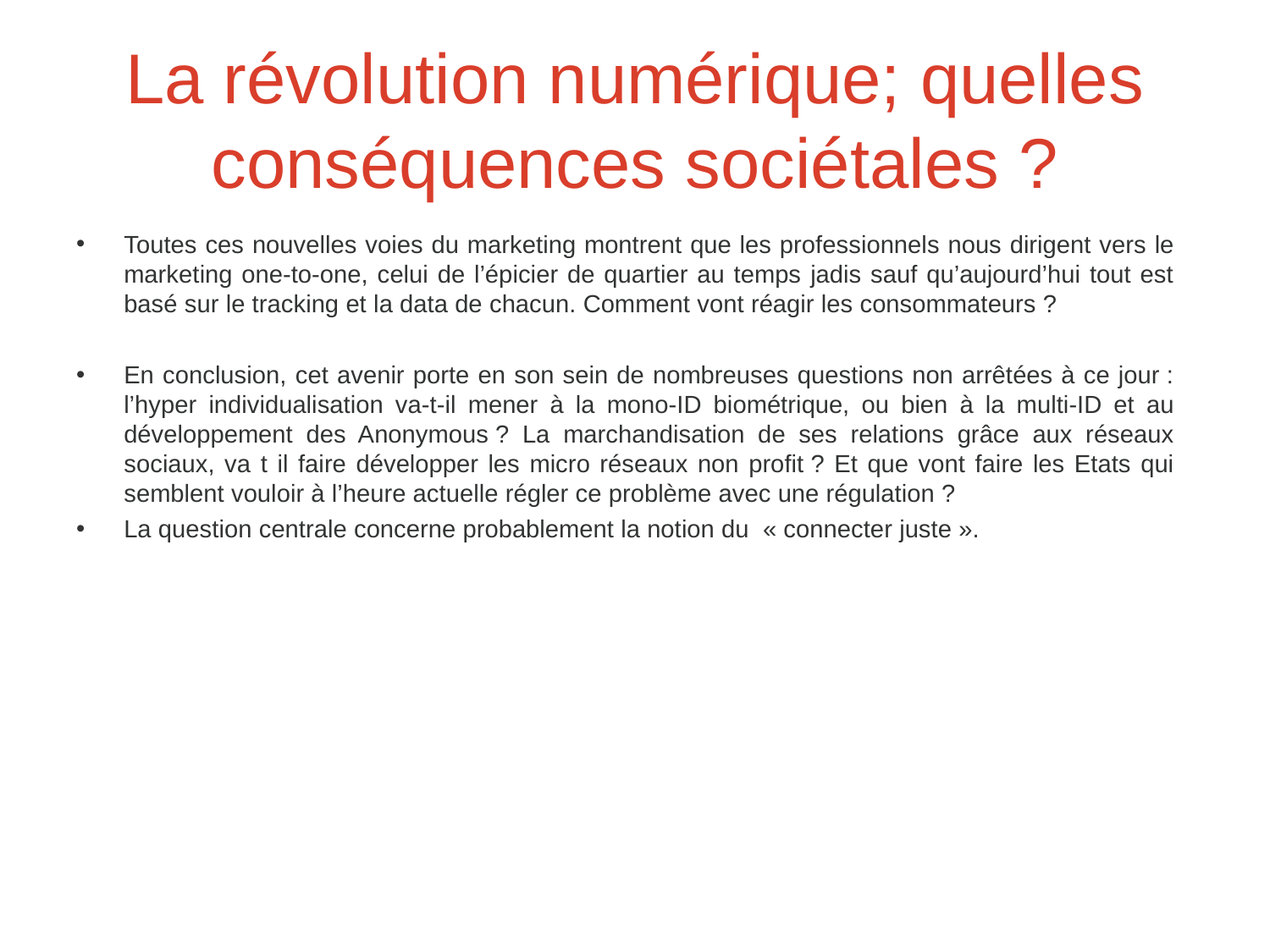

# La révolution numérique; quelles conséquences sociétales ?
Toutes ces nouvelles voies du marketing montrent que les professionnels nous dirigent vers le marketing one-to-one, celui de l’épicier de quartier au temps jadis sauf qu’aujourd’hui tout est basé sur le tracking et la data de chacun. Comment vont réagir les consommateurs ?

En conclusion, cet avenir porte en son sein de nombreuses questions non arrêtées à ce jour : l’hyper individualisation va-t-il mener à la mono-ID biométrique, ou bien à la multi-ID et au développement des Anonymous ? La marchandisation de ses relations grâce aux réseaux sociaux, va t il faire développer les micro réseaux non profit ? Et que vont faire les Etats qui semblent vouloir à l’heure actuelle régler ce problème avec une régulation ?
La question centrale concerne probablement la notion du  « connecter juste ».